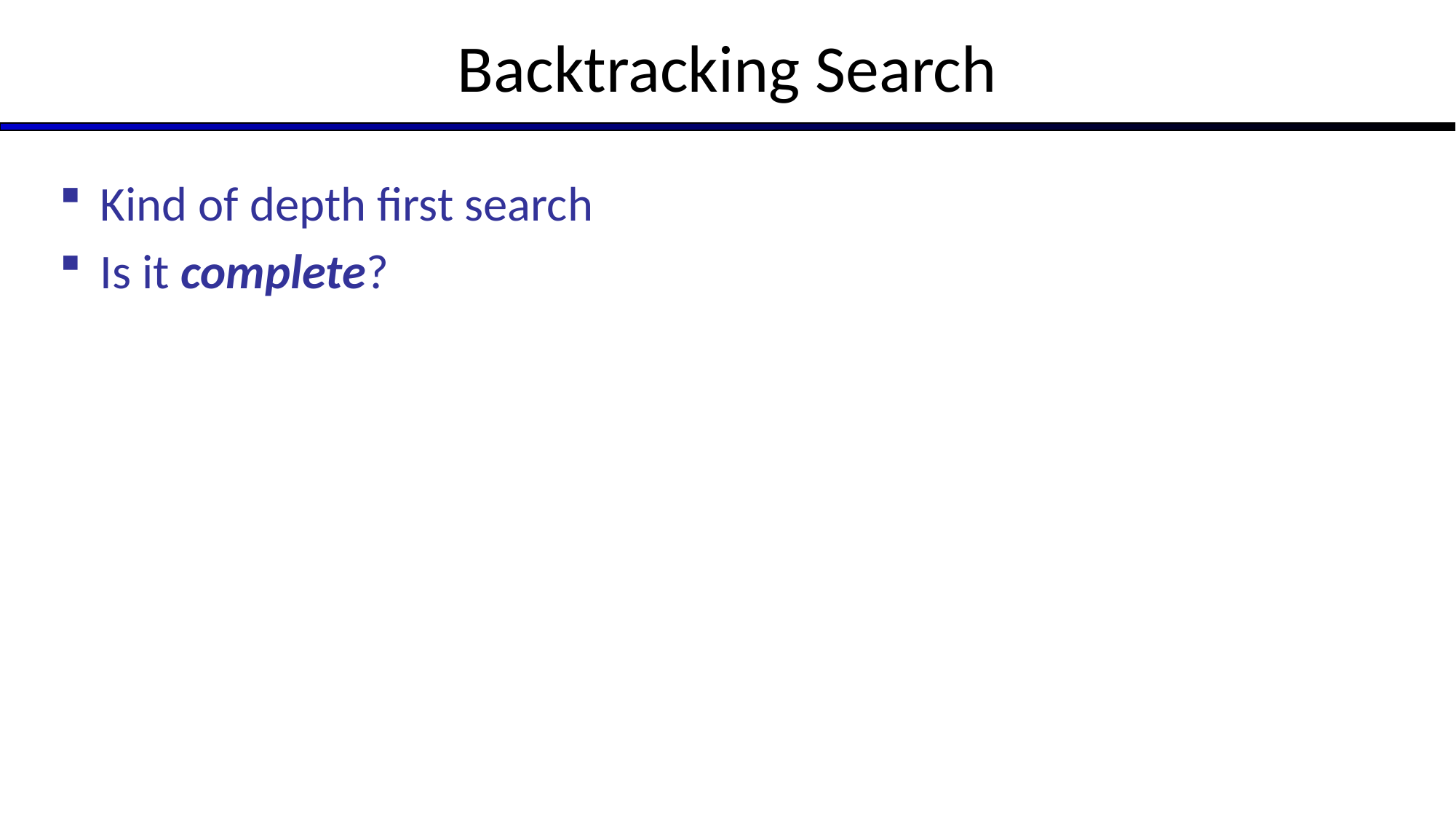

# Backtracking Search
Kind of depth first search
Is it complete?